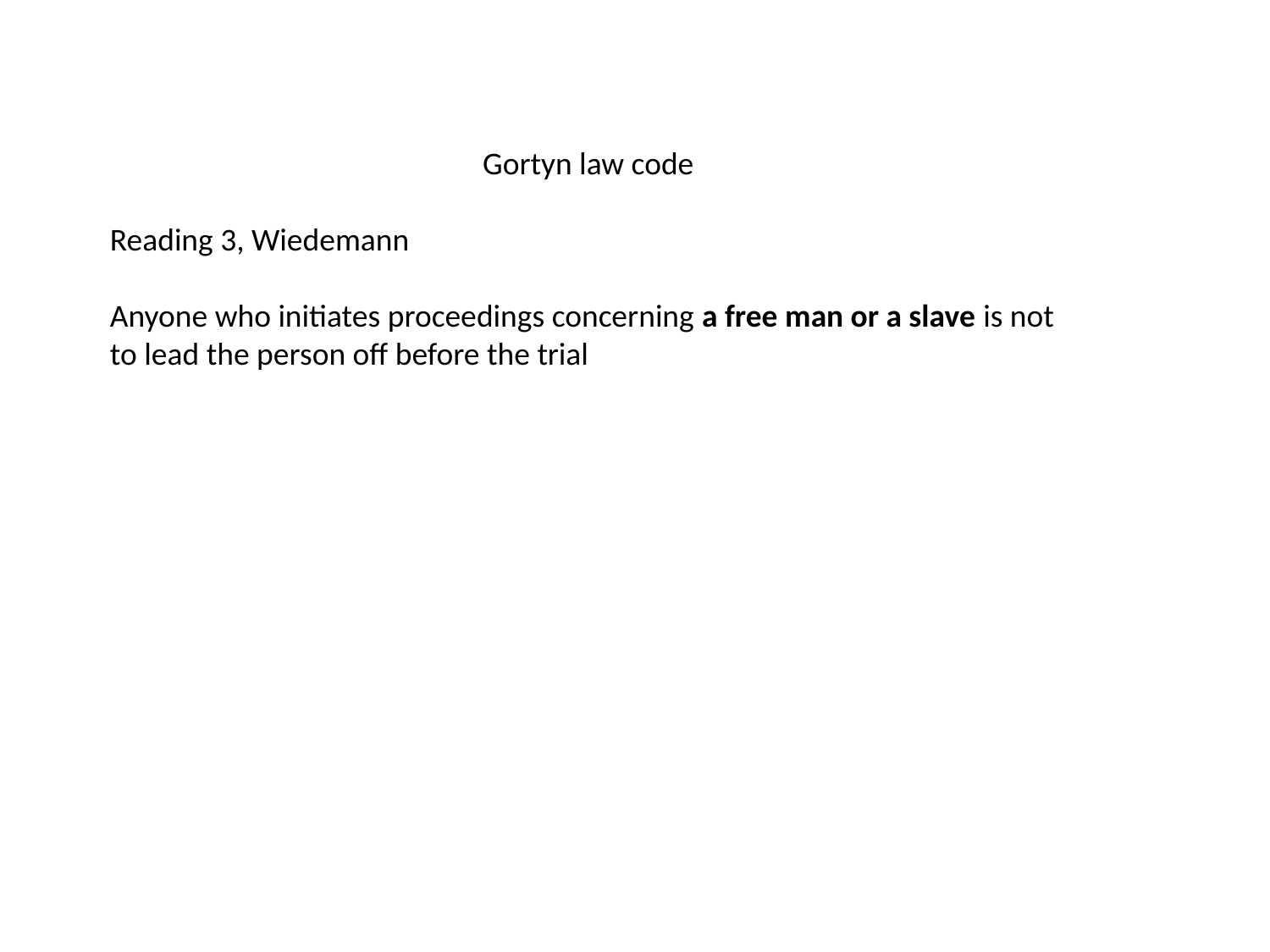

Gortyn law code

Reading 3, Wiedemann

Anyone who initiates proceedings concerning a free man or a slave is not to lead the person off before the trial